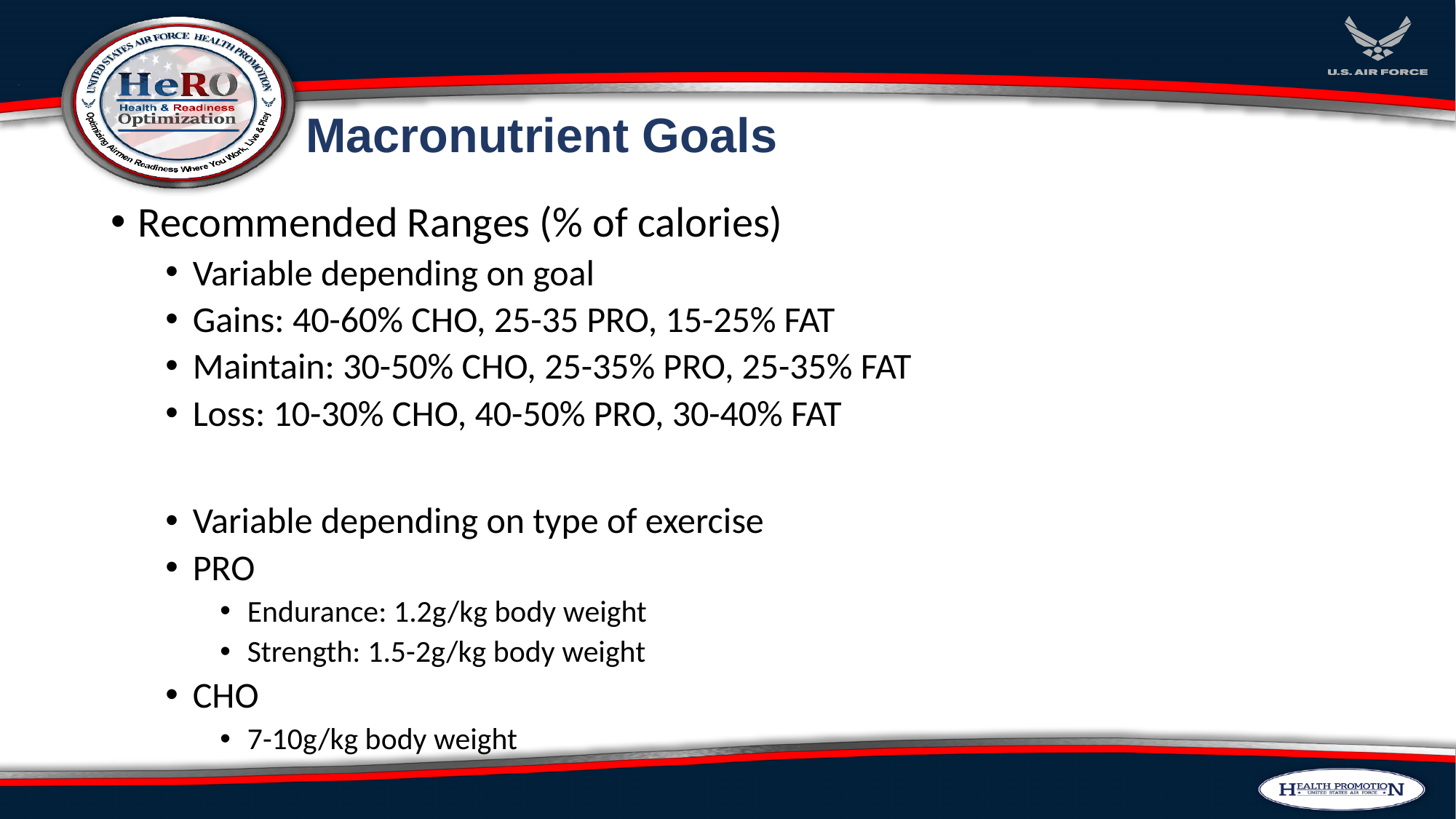

# Macronutrient Goals
Recommended Ranges (% of calories)
Variable depending on goal
Gains: 40-60% CHO, 25-35 PRO, 15-25% FAT
Maintain: 30-50% CHO, 25-35% PRO, 25-35% FAT
Loss: 10-30% CHO, 40-50% PRO, 30-40% FAT

Variable depending on type of exercise
PRO
Endurance: 1.2g/kg body weight
Strength: 1.5-2g/kg body weight
CHO
7-10g/kg body weight